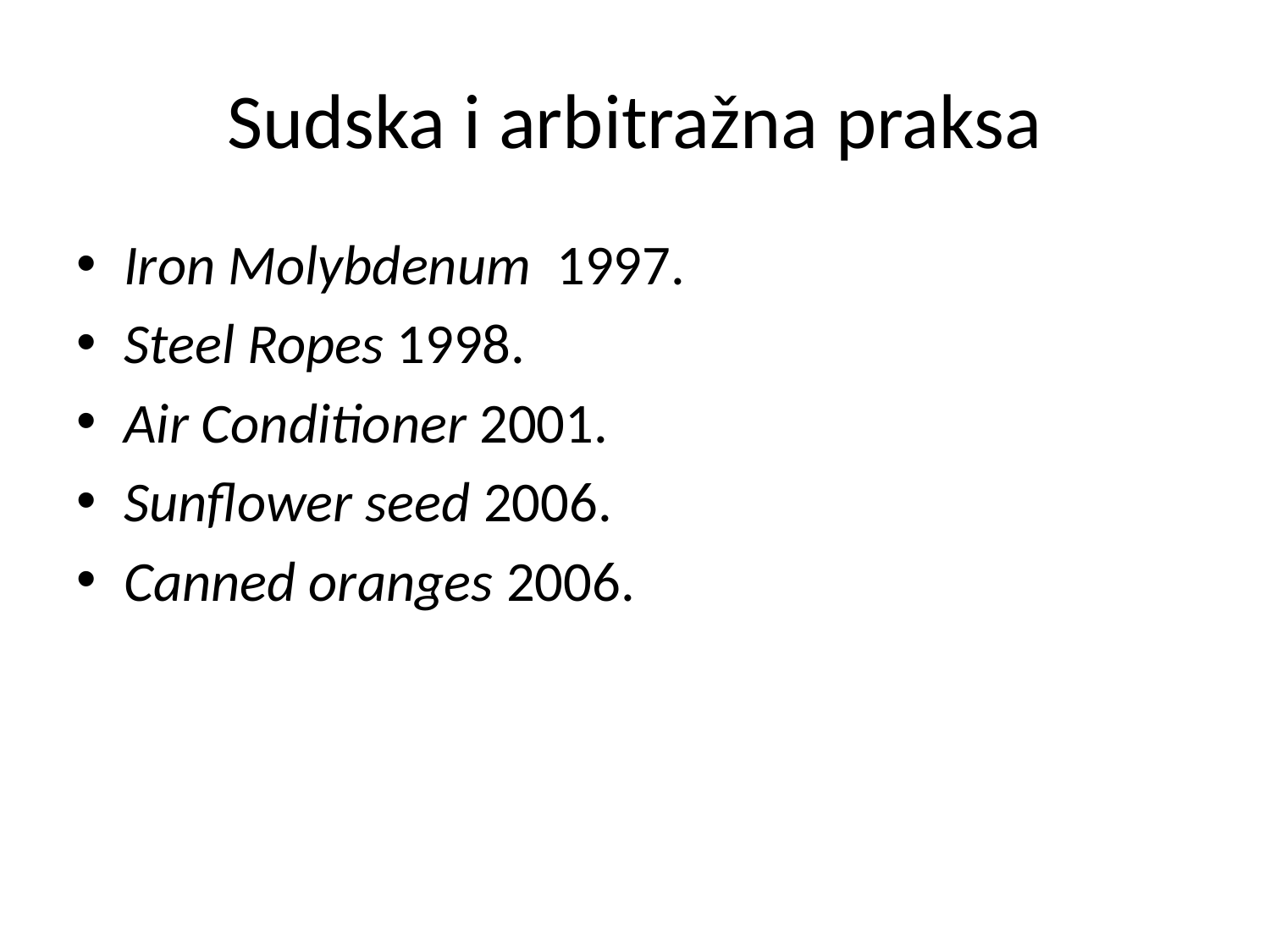

# Sudska i arbitražna praksa
Iron Molybdenum  1997.
Steel Ropes 1998.
Air Conditioner 2001.
Sunflower seed 2006.
Canned oranges 2006.